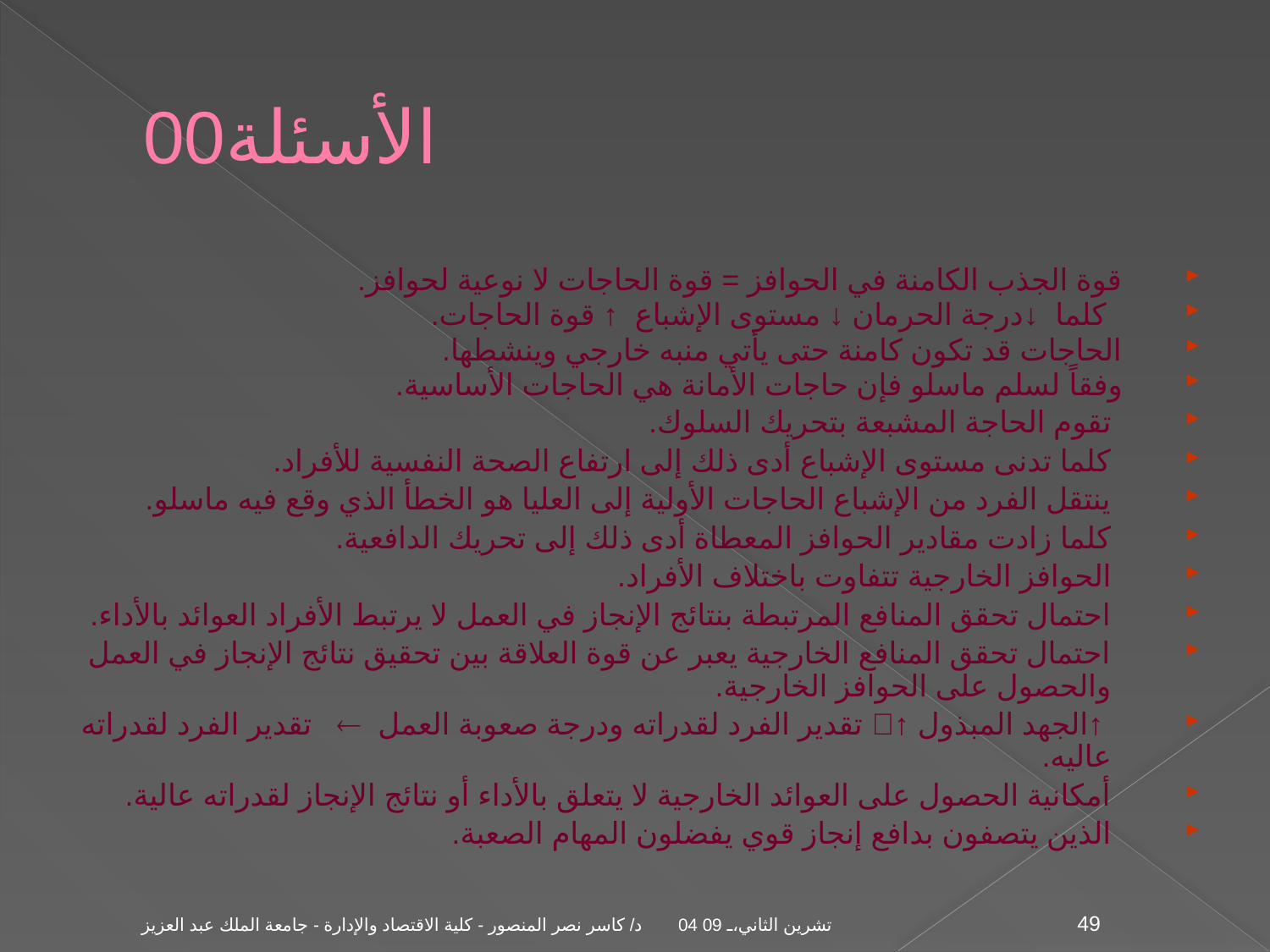

# الأسئلة00
قوة الجذب الكامنة في الحوافز = قوة الحاجات لا نوعية لحوافز.
  كلما  ↓درجة الحرمان ↓ مستوى الإشباع  ↑ قوة الحاجات.
الحاجات قد تكون كامنة حتى يأتي منبه خارجي وينشطها.
وفقاً لسلم ماسلو فإن حاجات الأمانة هي الحاجات الأساسية.
تقوم الحاجة المشبعة بتحريك السلوك.
كلما تدنى مستوى الإشباع أدى ذلك إلى ارتفاع الصحة النفسية للأفراد.
ينتقل الفرد من الإشباع الحاجات الأولية إلى العليا هو الخطأ الذي وقع فيه ماسلو.
كلما زادت مقادير الحوافز المعطاة أدى ذلك إلى تحريك الدافعية.
الحوافز الخارجية تتفاوت باختلاف الأفراد.
احتمال تحقق المنافع المرتبطة بنتائج الإنجاز في العمل لا يرتبط الأفراد العوائد بالأداء.
احتمال تحقق المنافع الخارجية يعبر عن قوة العلاقة بين تحقيق نتائج الإنجاز في العمل والحصول على الحوافز الخارجية.
 ↑الجهد المبذول ↑← تقدير الفرد لقدراته ودرجة صعوبة العمل  ←   تقدير الفرد لقدراته عاليه.
أمكانية الحصول على العوائد الخارجية لا يتعلق بالأداء أو نتائج الإنجاز لقدراته عالية.
الذين يتصفون بدافع إنجاز قوي يفضلون المهام الصعبة.

04 تشرين الثاني، 09
د/ كاسر نصر المنصور - كلية الاقتصاد والإدارة - جامعة الملك عبد العزيز
49